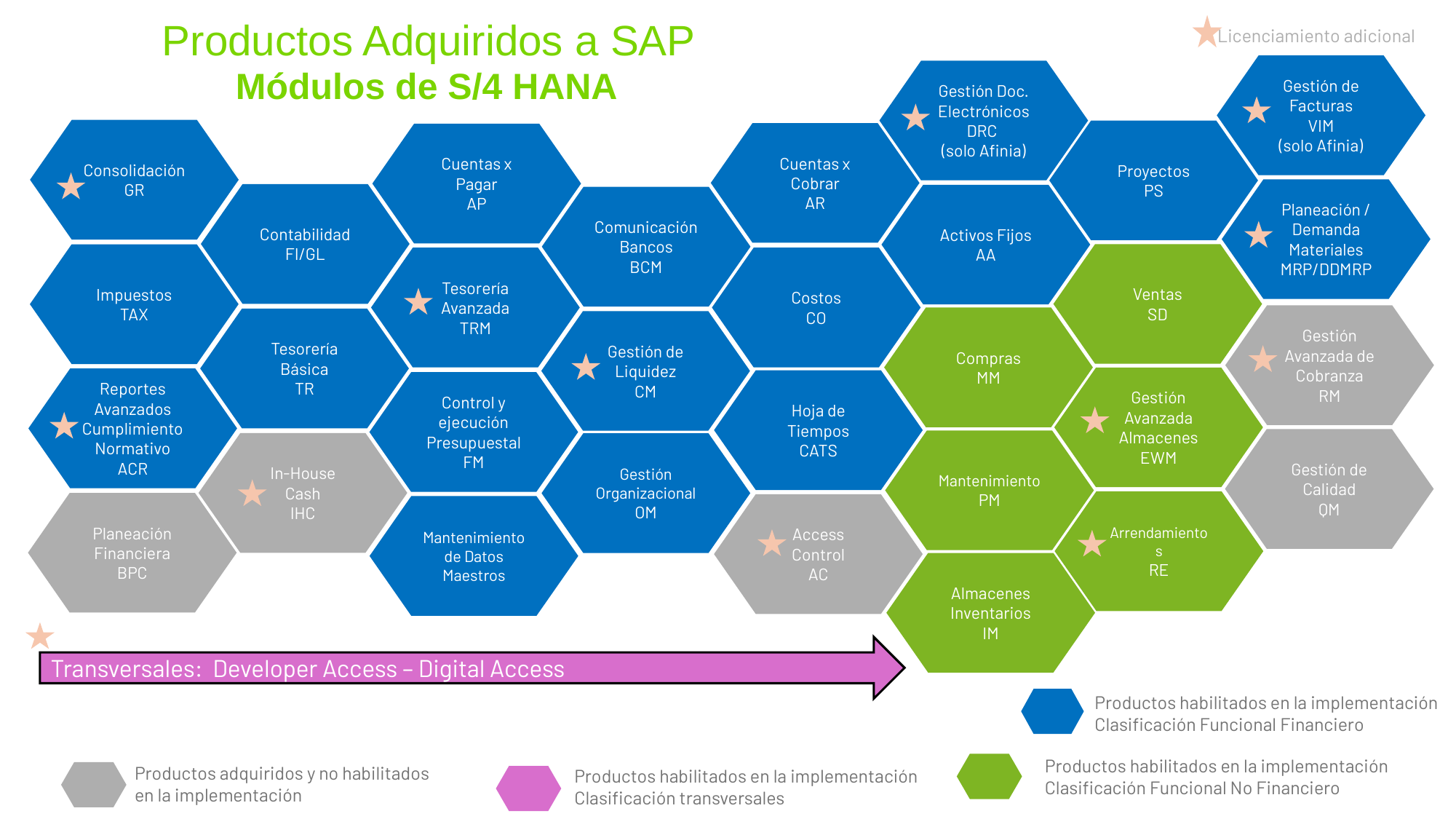

Productos Adquiridos a SAP

Licenciamiento adicional
Gestión de Facturas
VIM
(solo Afinia)

Gestión Doc. Electrónicos
DRC
(solo Afinia)

Módulos de S/4 HANA
Consolidación
GR

Proyectos
PS
Cuentas x Cobrar
AR
Cuentas x Pagar
AP
Planeación / Demanda Materiales
MRP/DDMRP
Contabilidad
FI/GL
Activos Fijos
AA
Comunicación Bancos
BCM

Ventas
SD
Impuestos
TAX
Tesorería Avanzada
TRM

Costos
CO
Gestión Avanzada de Cobranza
RM
Compras
MM
Tesorería Básica
TR
Gestión de Liquidez
CM

Gestión Avanzada Almacenes
EWM

Reportes Avanzados Cumplimiento Normativo
ACR

Hoja de Tiempos
CATS
Control y ejecución Presupuestal
FM
Gestión de Calidad
QM
Mantenimiento
PM
In-House Cash
IHC

Gestión Organizacional
OM
Arrendamientos
RE
Planeación Financiera
BPC
Access Control
AC

Mantenimiento de Datos Maestros

Almacenes
Inventarios
IM

Transversales:  Developer Access – Digital Access
Productos habilitados en la implementación
Clasificación Funcional Financiero

Productos habilitados en la implementación
Clasificación Funcional No Financiero

Productos adquiridos y no habilitados en la implementación
Productos habilitados en la implementación
Clasificación transversales